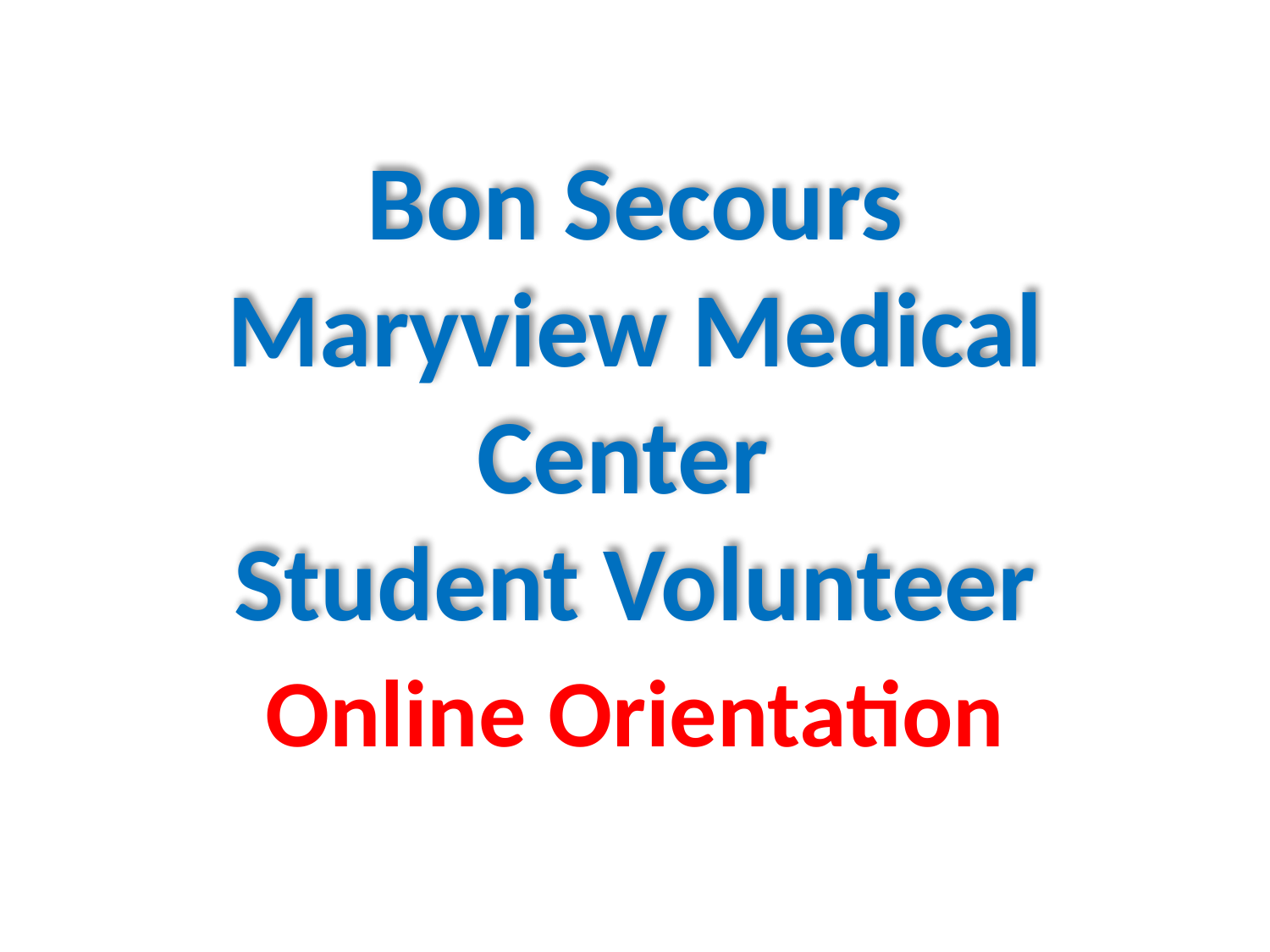

# Bon Secours Maryview Medical Center Student Volunteer
Online Orientation